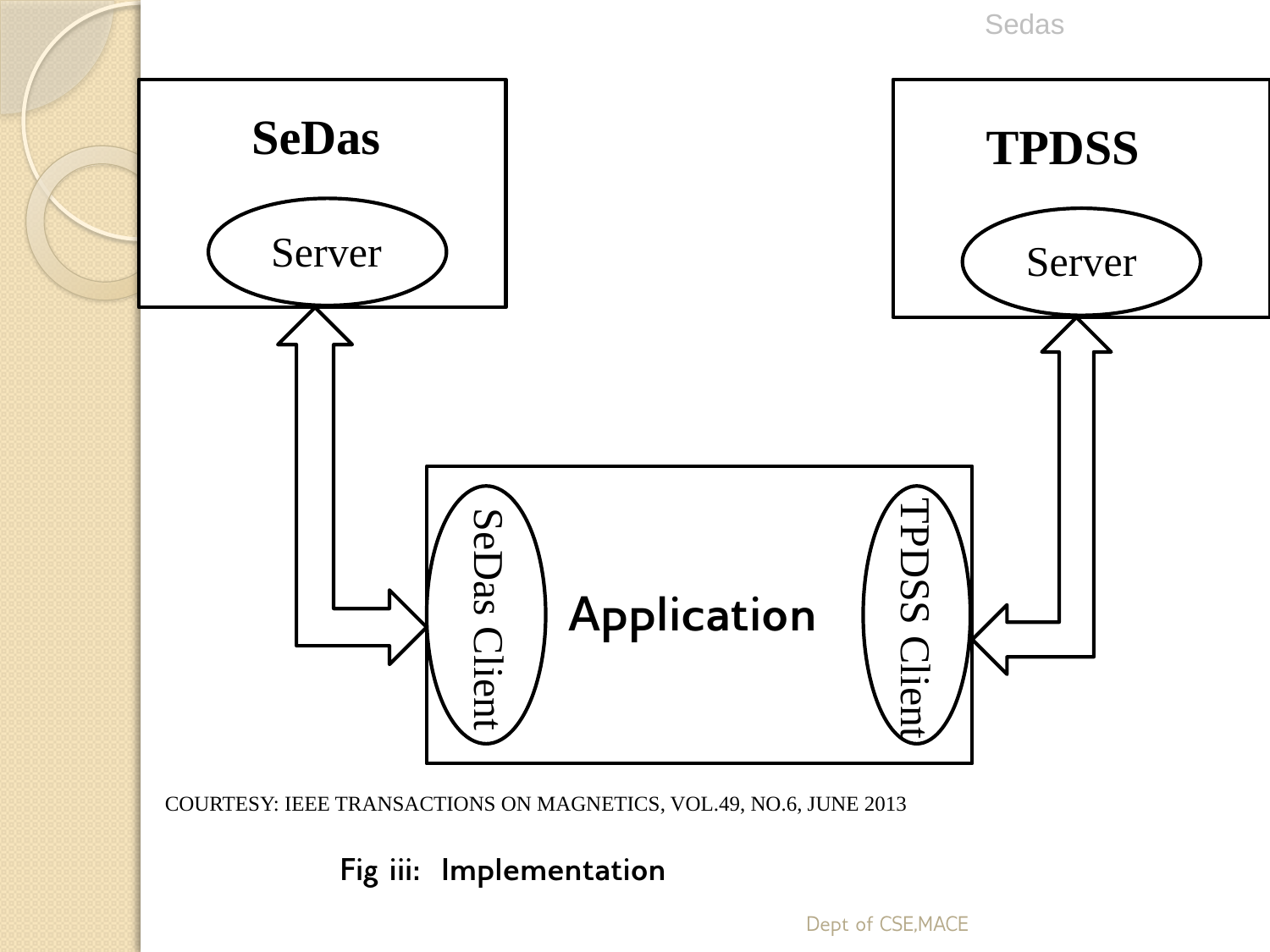

Sedas

SeDas
TPDSS

Server
Server

TPDSS Client
SeDas Client

Application
COURTESY: IEEE TRANSACTIONS ON MAGNETICS, VOL.49, NO.6, JUNE 2013
Fig iii:  Implementation
Dept of CSE,MACE